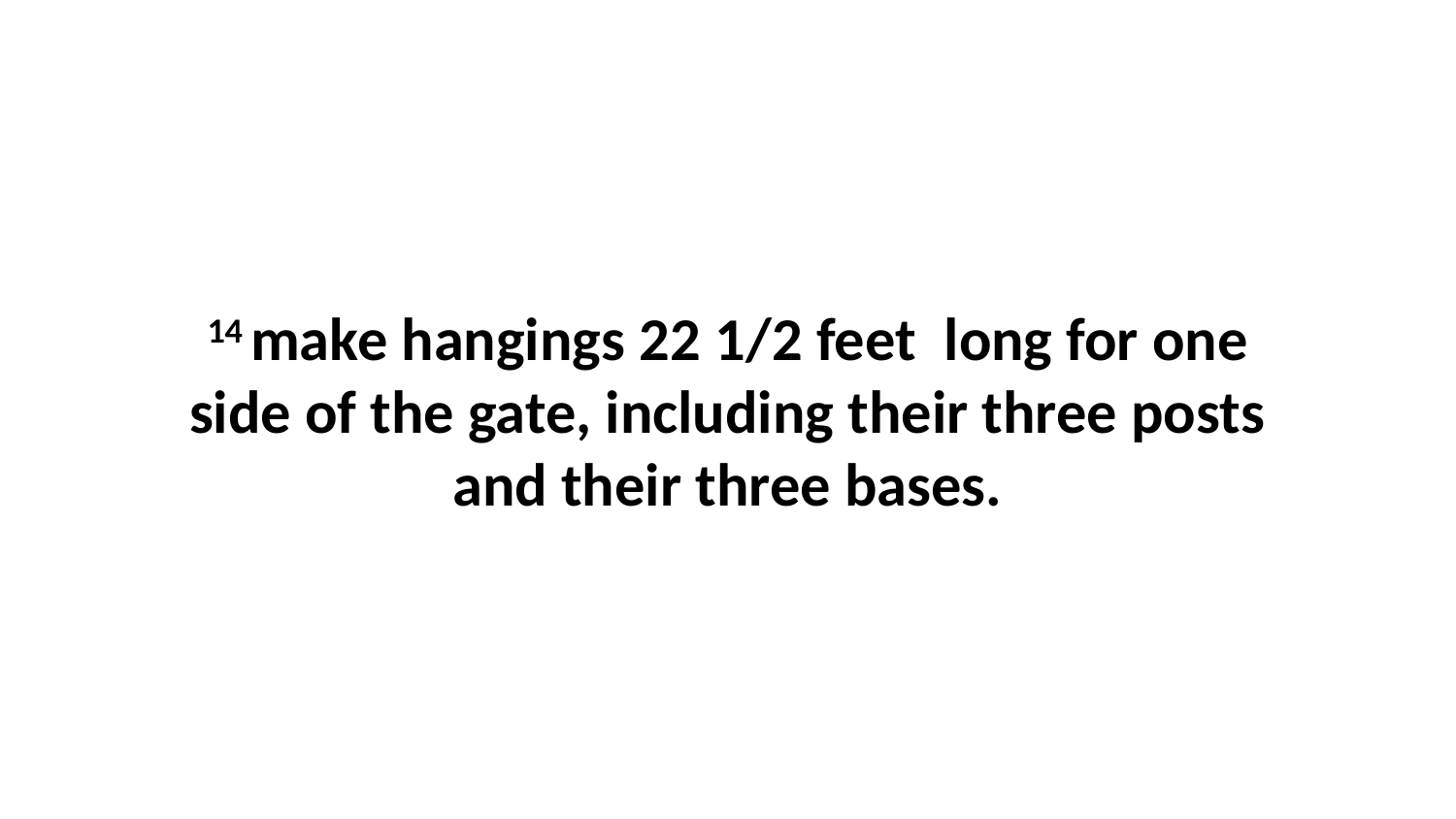

14 make hangings 22 1/2 feet  long for one side of the gate, including their three posts and their three bases.